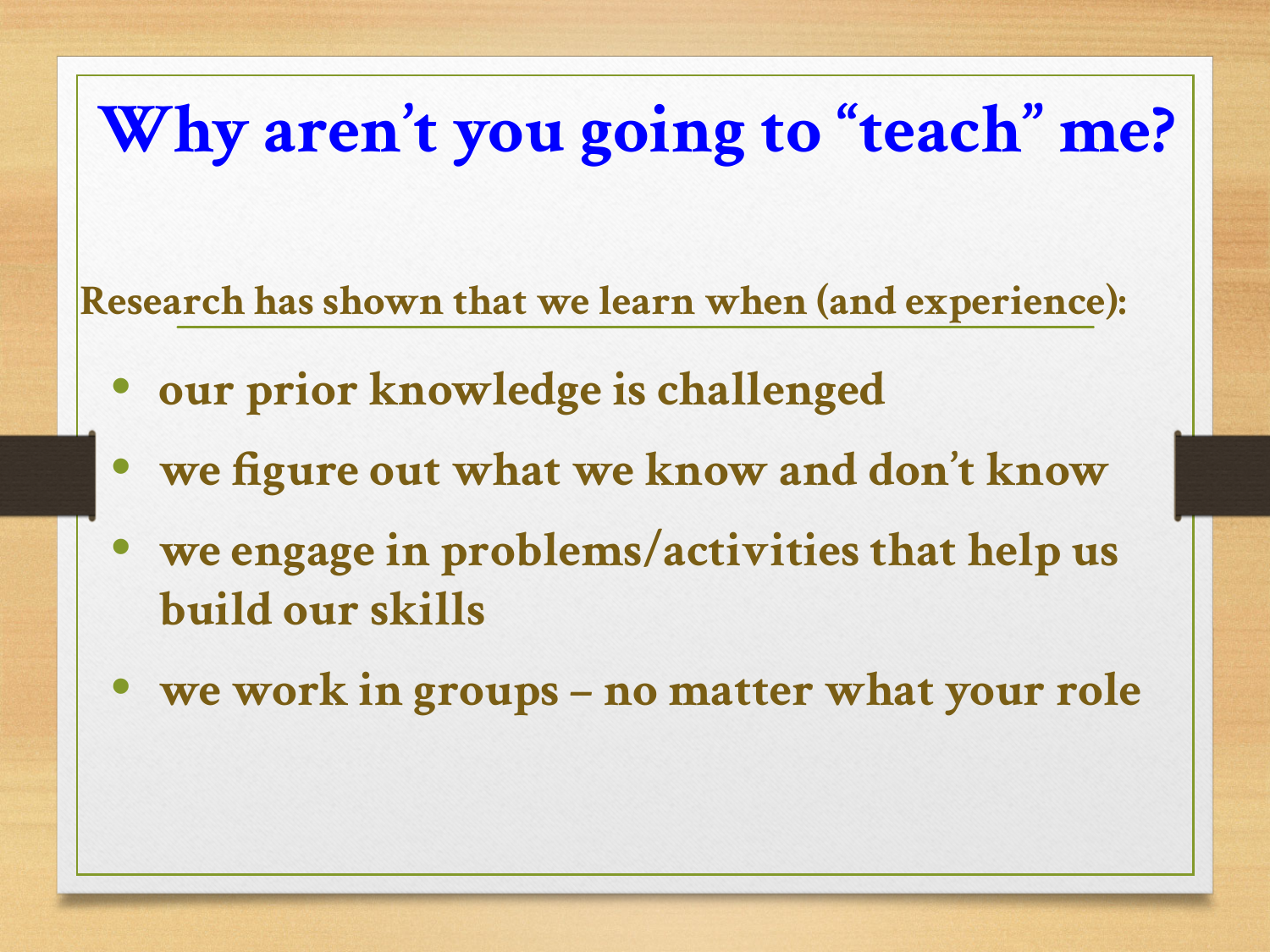

Why aren’t you going to “teach” me?
Research has shown that we learn when (and experience):
our prior knowledge is challenged
we figure out what we know and don’t know
we engage in problems/activities that help us build our skills
we work in groups – no matter what your role